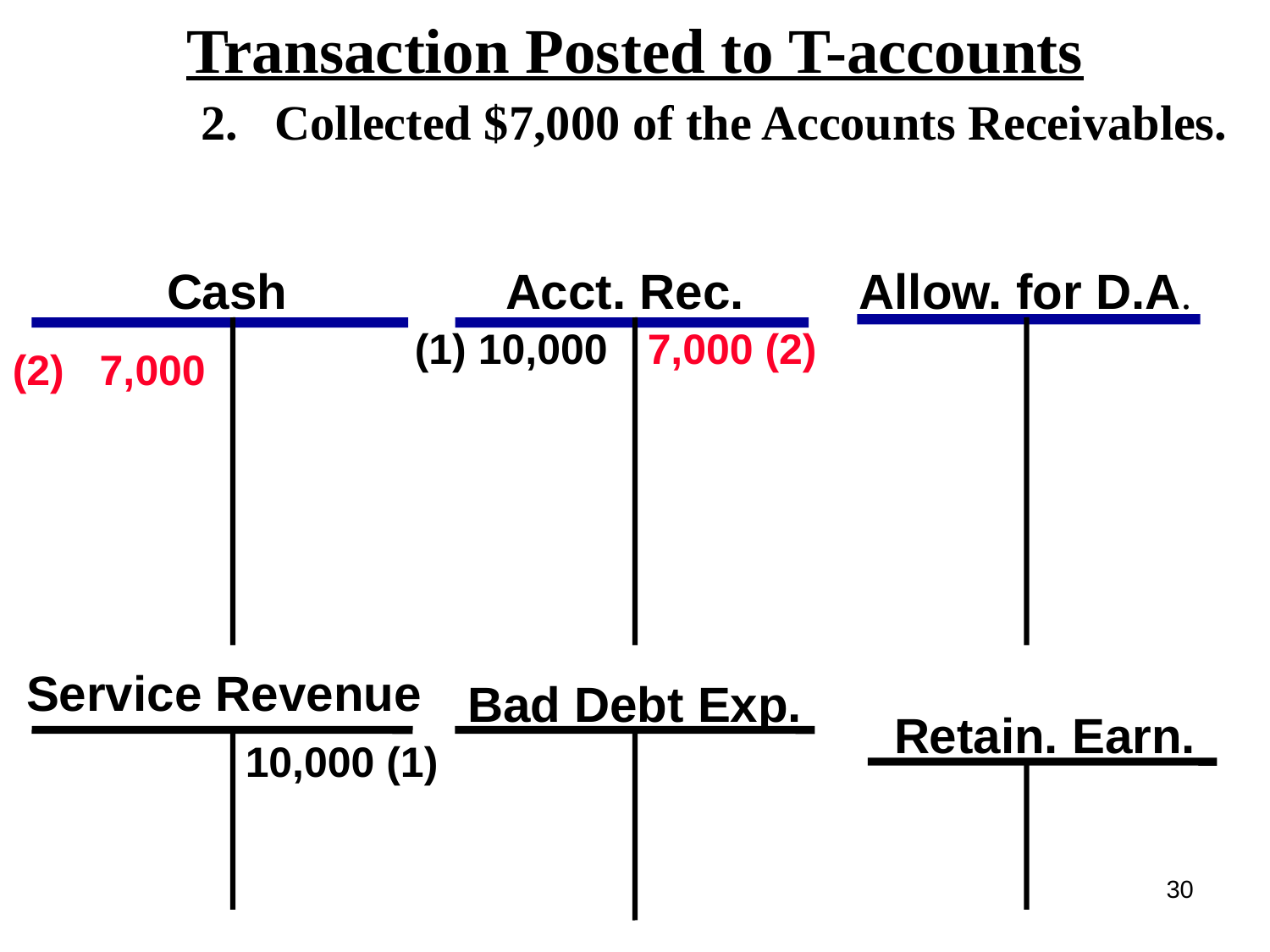

Transaction Posted to T-accounts
     2.   Collected $7,000 of the Accounts Receivables.
  Cash
  Acct. Rec.
Allow. for D.A.

(1) 10,000

7,000 (2)

(2)   7,000

 Service Revenue
Bad Debt Exp.
 Retain. Earn.

                   10,000 (1)

30